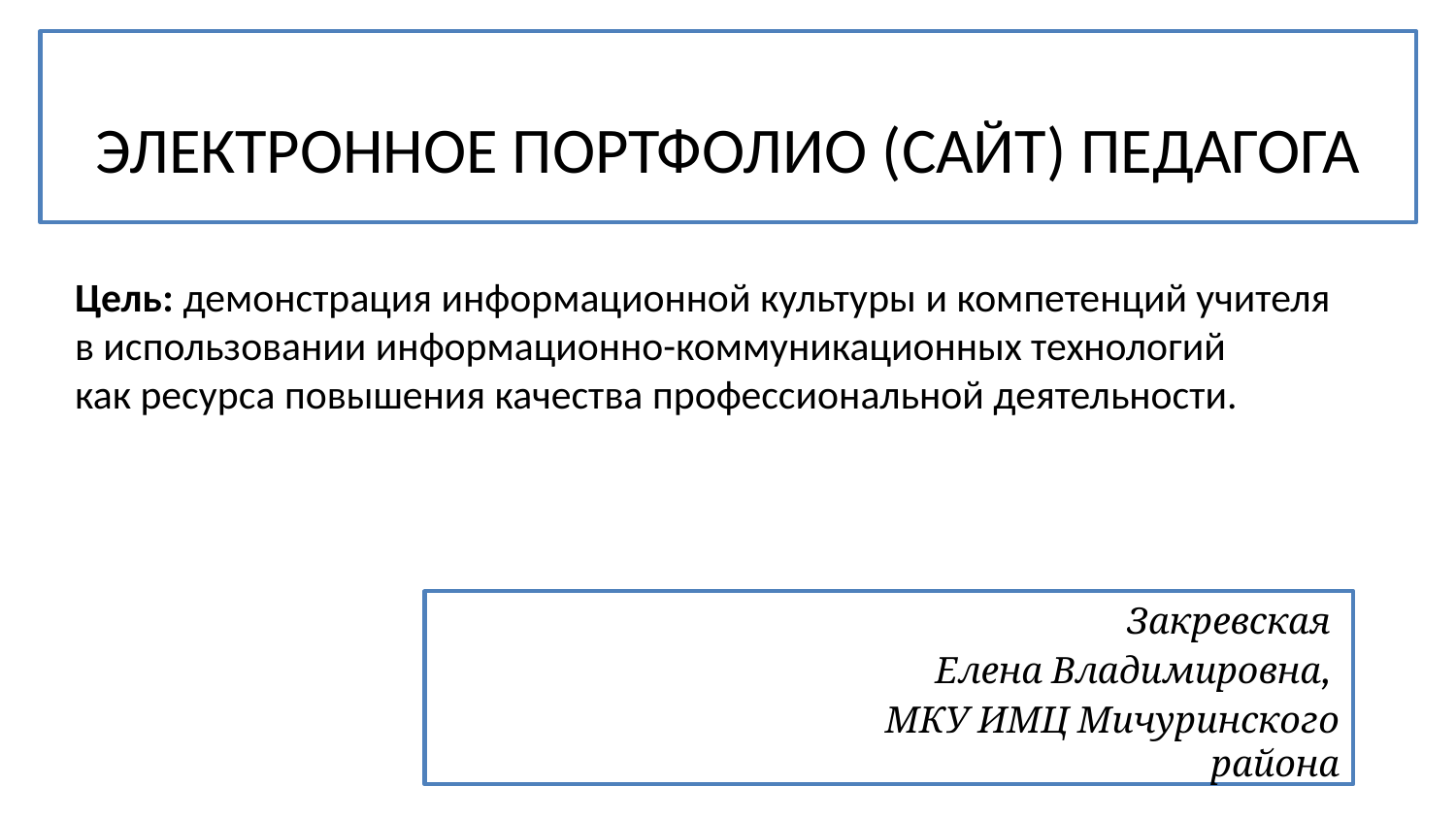

ЭЛЕКТРОННОЕ ПОРТФОЛИО (САЙТ) ПЕДАГОГА

Цель: демонстрация информационной культуры и компетенций учителя
в использовании информационно-коммуникационных технологий
как ресурса повышения качества профессиональной деятельности.

Закревская
Елена Владимировна,
МКУ ИМЦ Мичуринского района